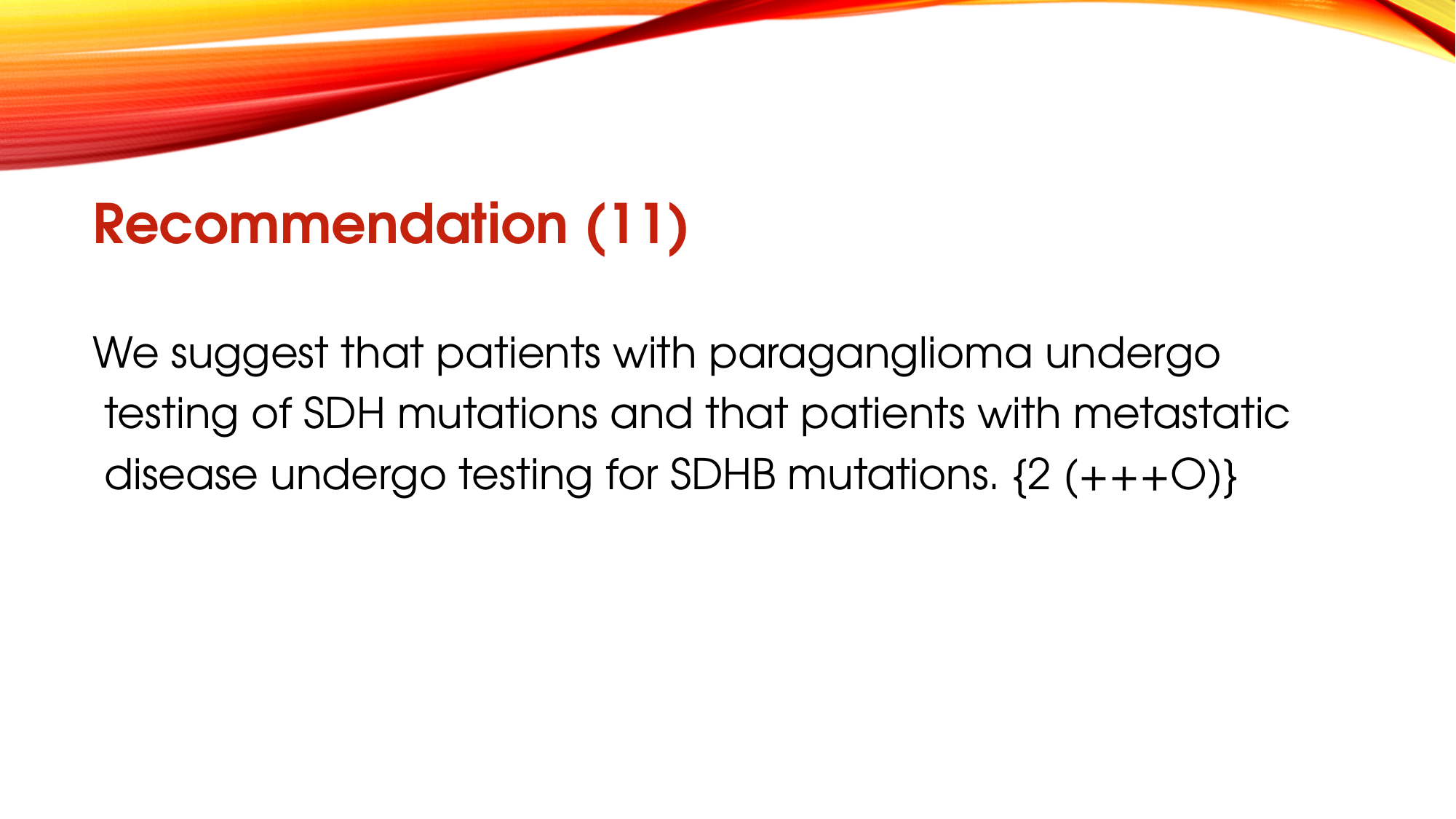

Recommendation (11)

We suggest that patients with paraganglioma undergo
 testing of SDH mutations and that patients with metastatic
 disease undergo testing for SDHB mutations. {2 (+++O)}